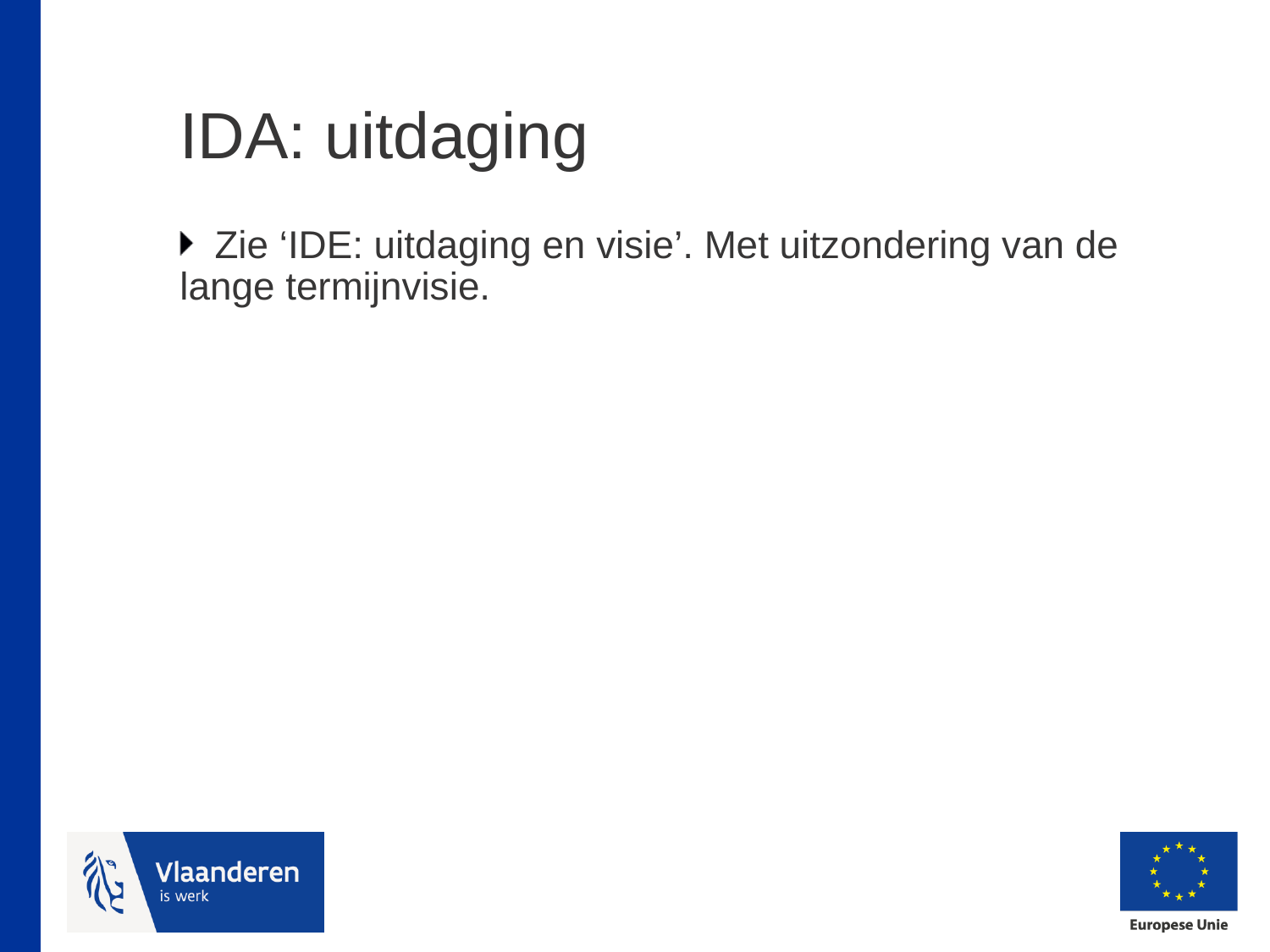

# IDA: uitdaging
Zie ‘IDE: uitdaging en visie’. Met uitzondering van de lange termijnvisie.